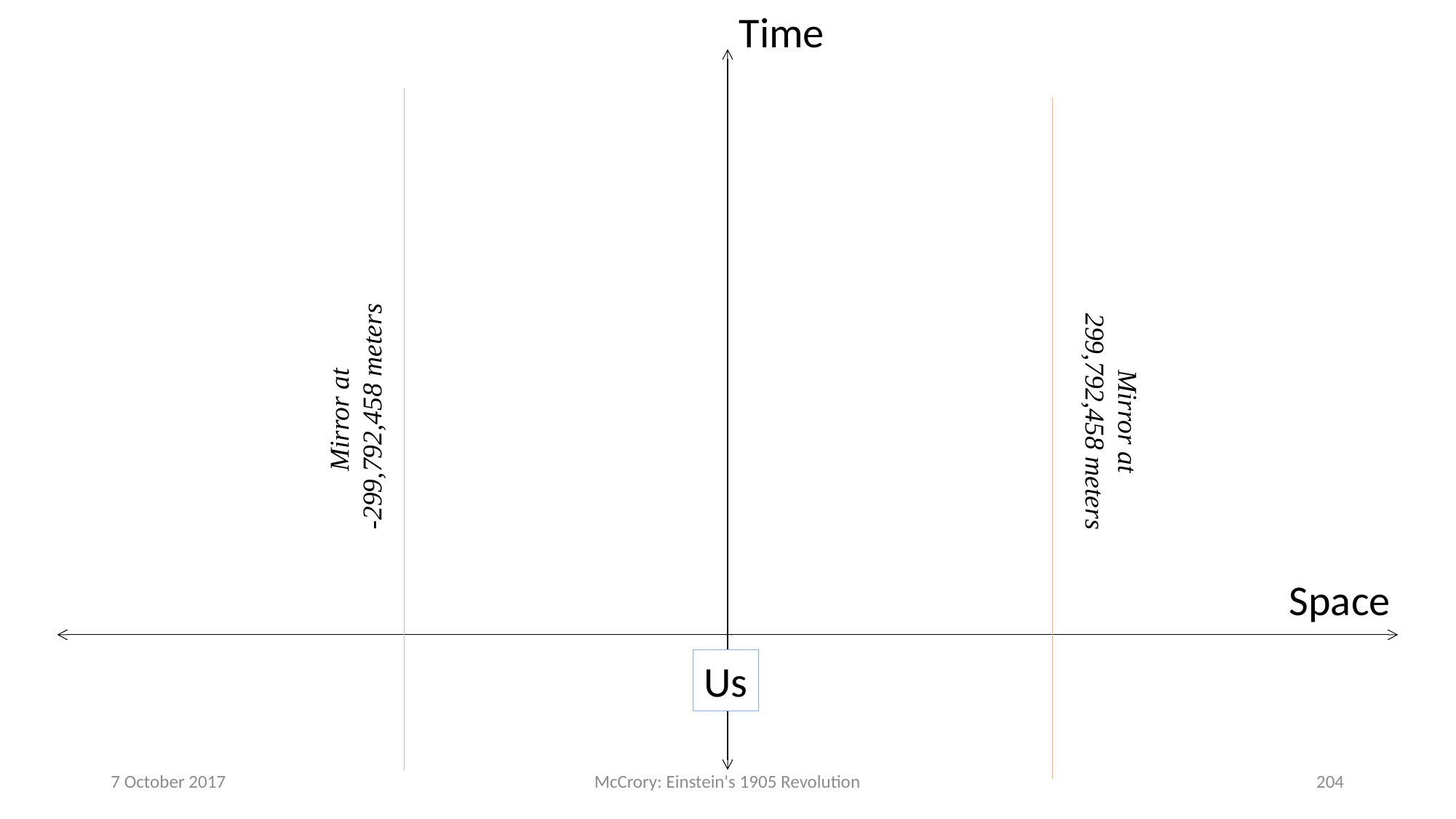

Time
2 sec
1 sec
Mirror at
-299,792,458 meters
Mirror at
299,792,458 meters
Photon
Photon
Space
Us
7 October 2017
McCrory: Einstein's 1905 Revolution
204